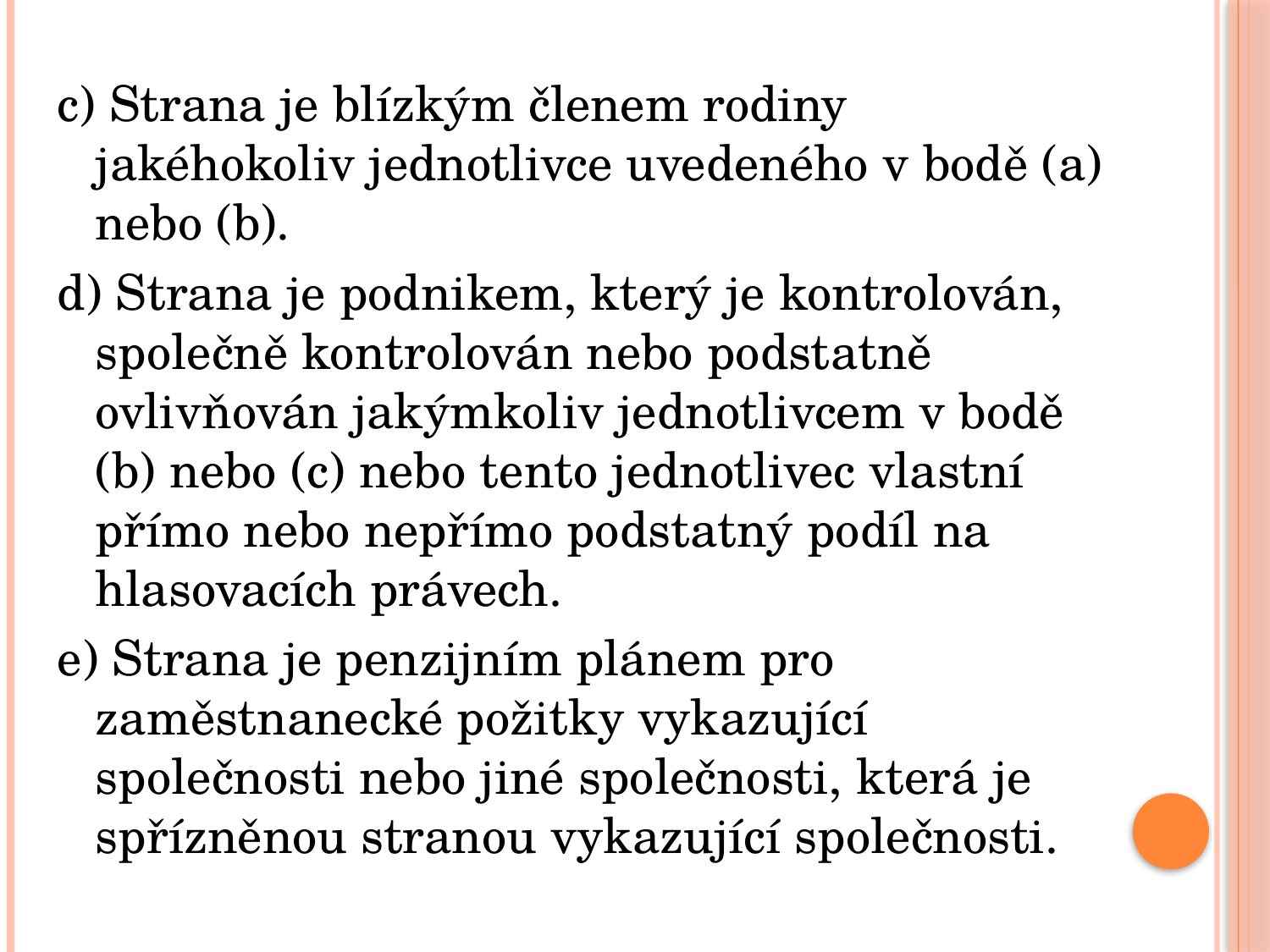

c) Strana je blízkým členem rodiny jakéhokoliv jednotlivce uvedeného v bodě (a) nebo (b).
d) Strana je podnikem, který je kontrolován, společně kontrolován nebo podstatně ovlivňován jakýmkoliv jednotlivcem v bodě (b) nebo (c) nebo tento jednotlivec vlastní přímo nebo nepřímo podstatný podíl na hlasovacích právech.
e) Strana je penzijním plánem pro zaměstnanecké požitky vykazující společnosti nebo jiné společnosti, která je spřízněnou stranou vykazující společnosti.